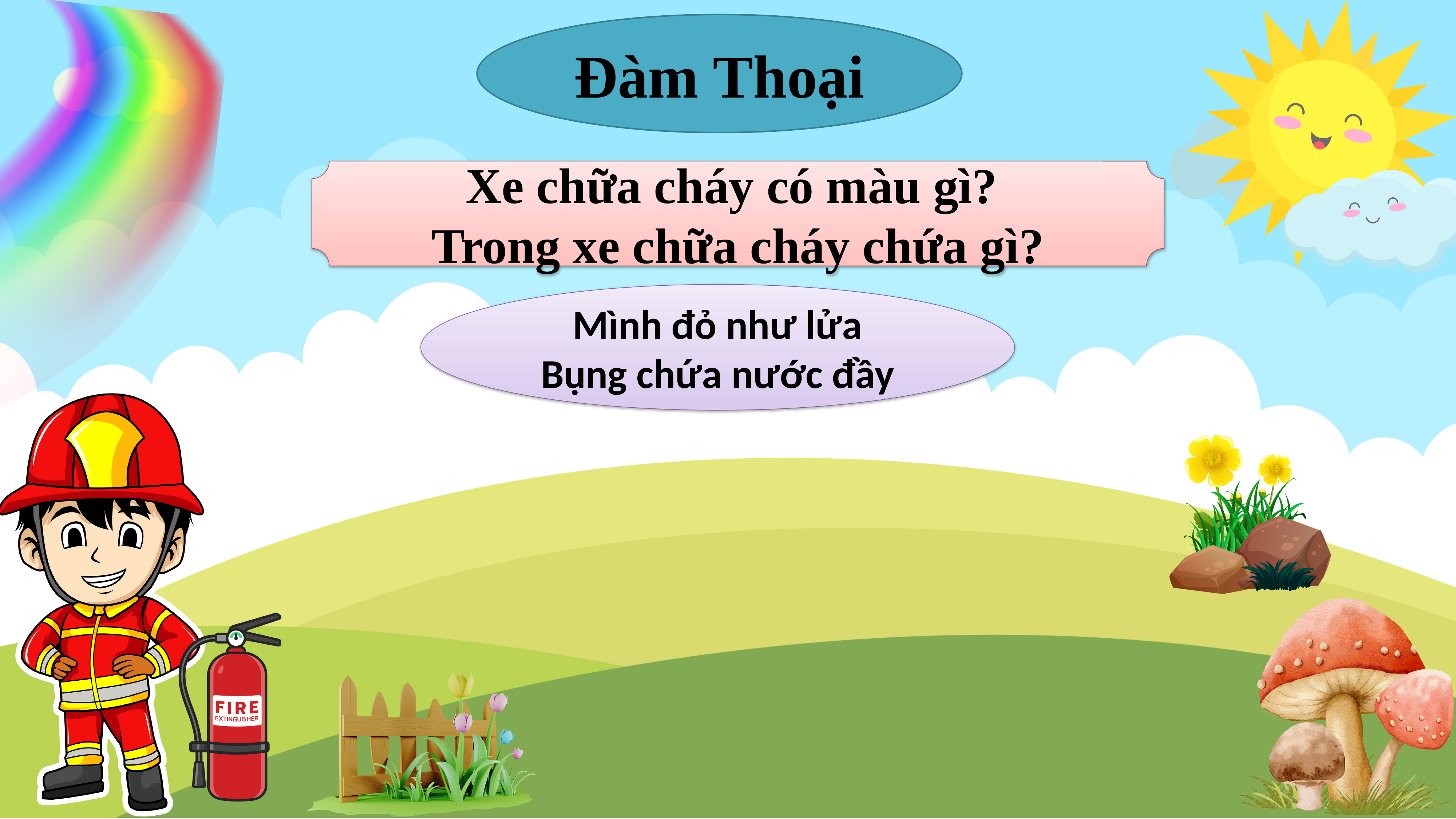

Đàm Thoại
Xe chữa cháy có màu gì?
Trong xe chữa cháy chứa gì?
Mình đỏ như lửa
Bụng chứa nước đầy